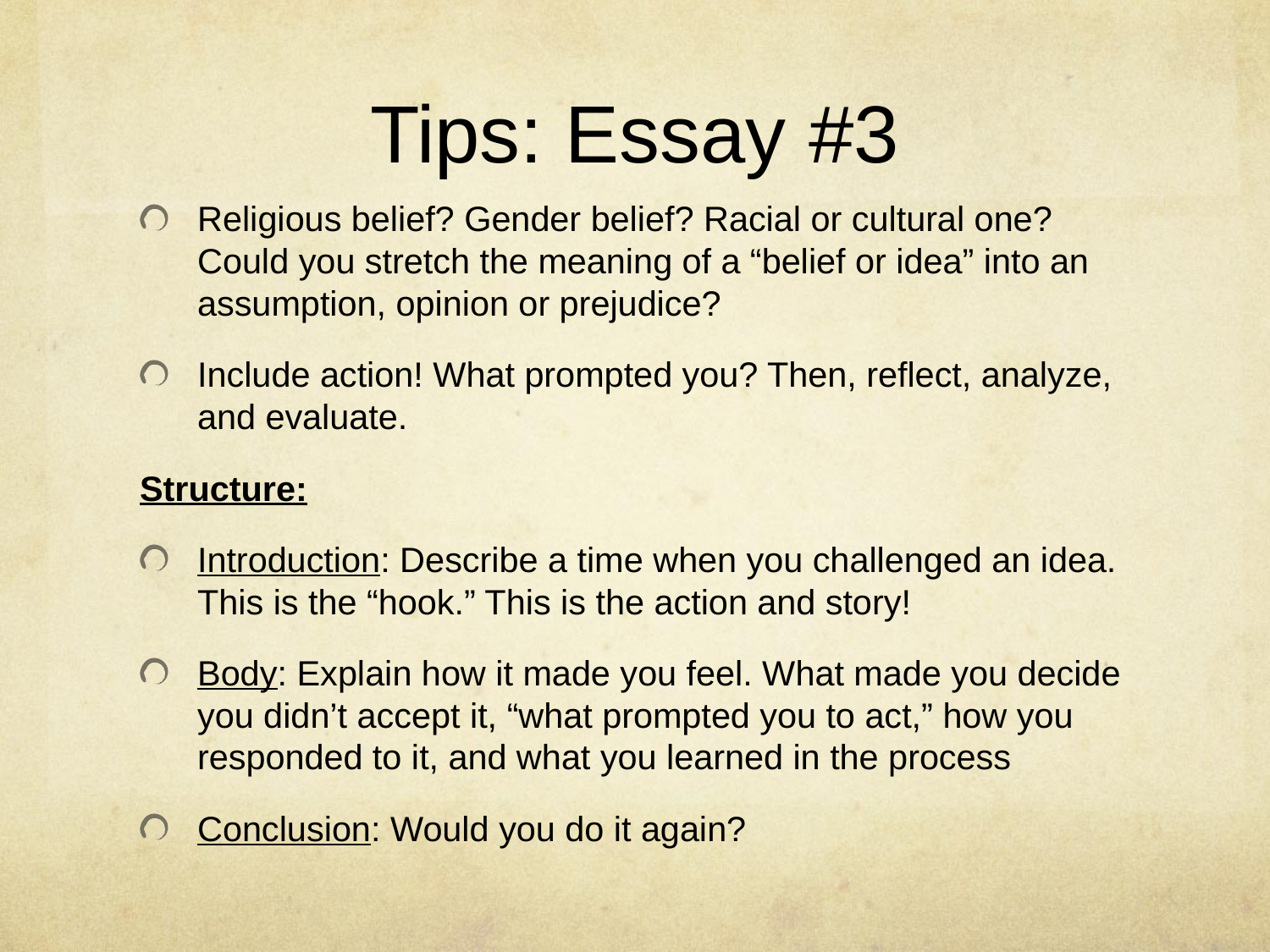

# Tips: Essay #3
Religious belief? Gender belief? Racial or cultural one? Could you stretch the meaning of a “belief or idea” into an assumption, opinion or prejudice?
Include action! What prompted you? Then, reflect, analyze, and evaluate.
Structure:
Introduction: Describe a time when you challenged an idea. This is the “hook.” This is the action and story!
Body: Explain how it made you feel. What made you decide you didn’t accept it, “what prompted you to act,” how you responded to it, and what you learned in the process
Conclusion: Would you do it again?